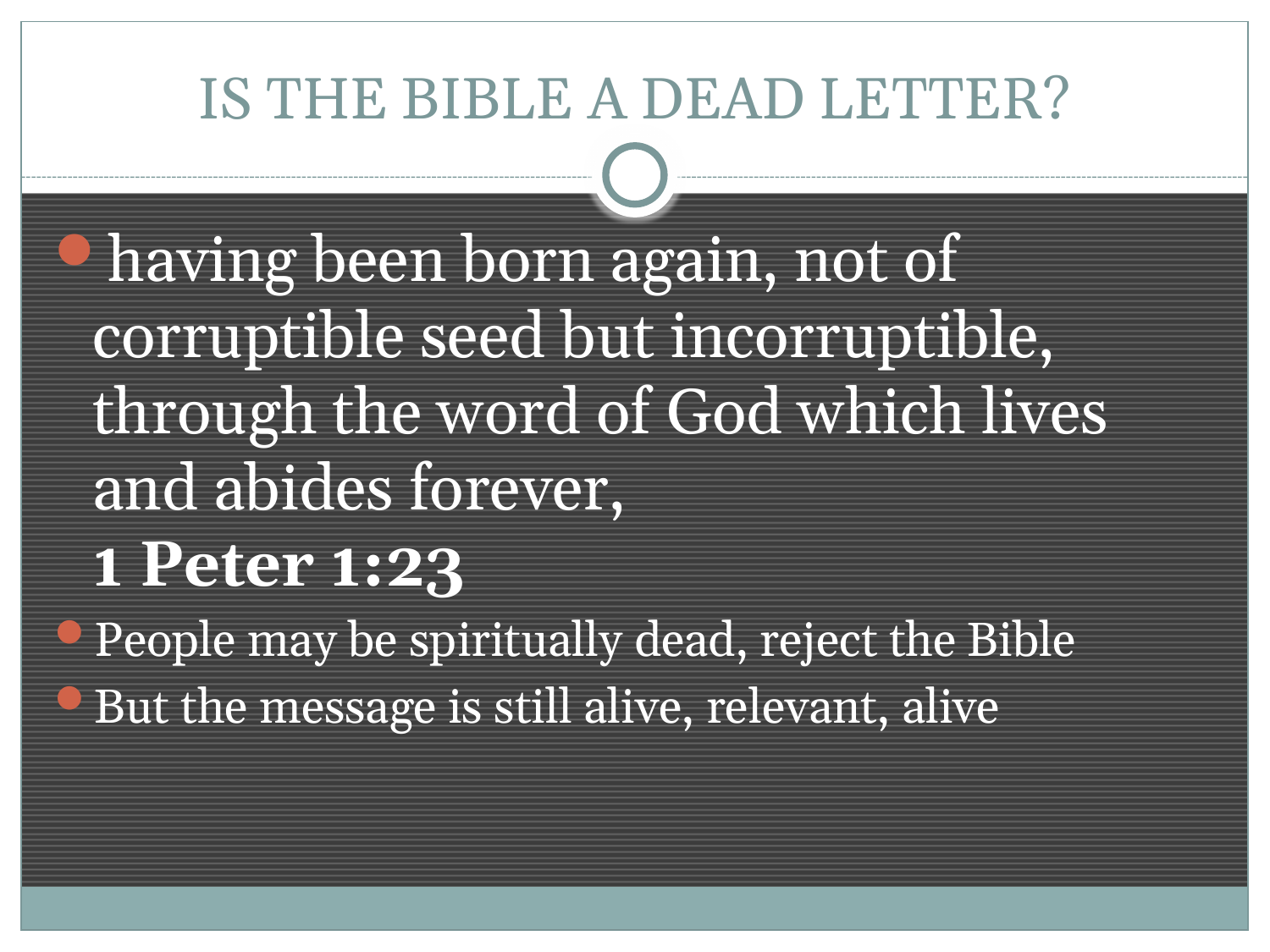

# IS THE BIBLE A DEAD LETTER?
having been born again, not of corruptible seed but incorruptible, through the word of God which lives and abides forever,
1 Peter 1:23
People may be spiritually dead, reject the Bible
But the message is still alive, relevant, alive